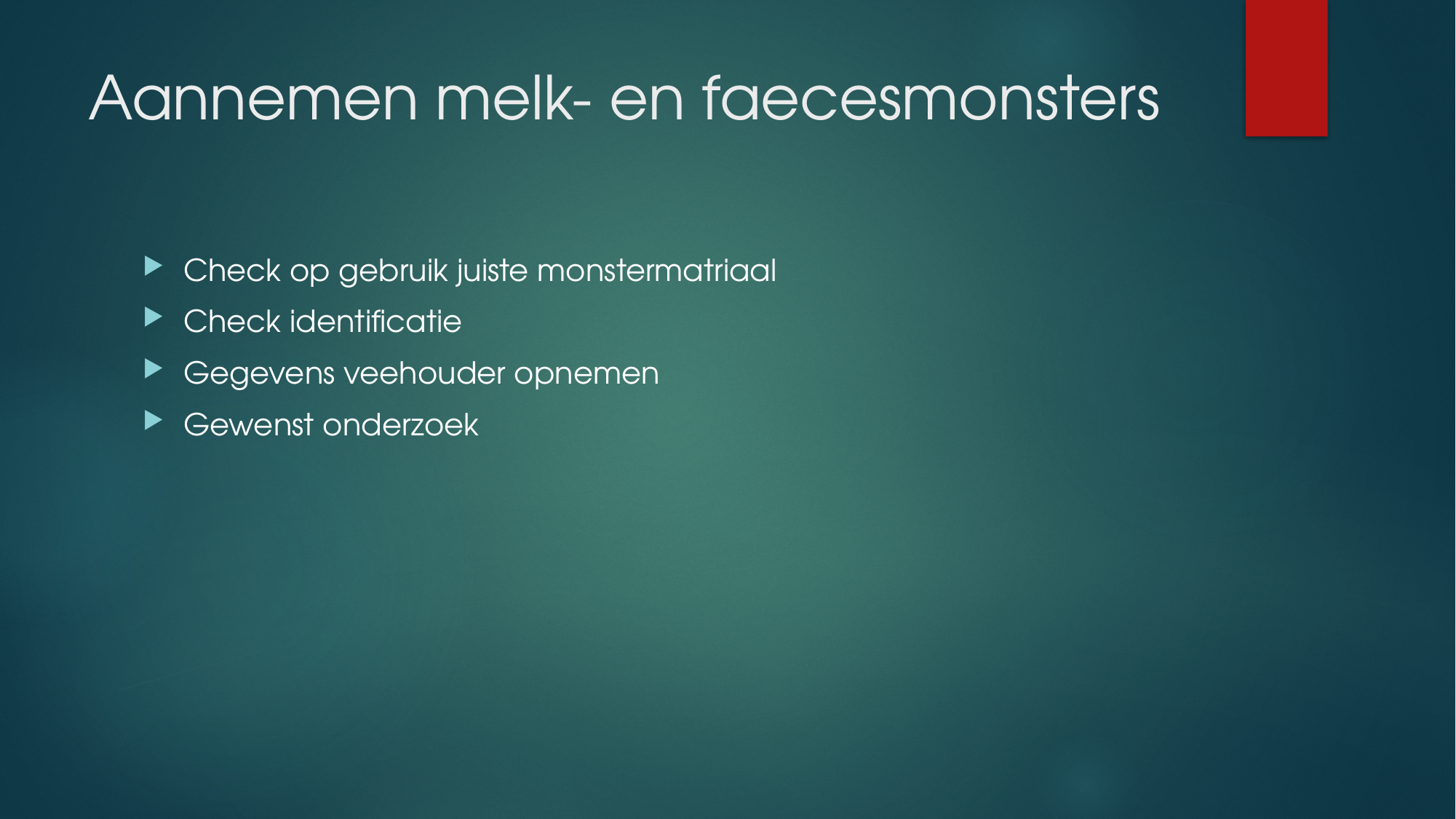

# Aannemen melk- en faecesmonsters
Check op gebruik juiste monstermatriaal
Check identificatie
Gegevens veehouder opnemen
Gewenst onderzoek